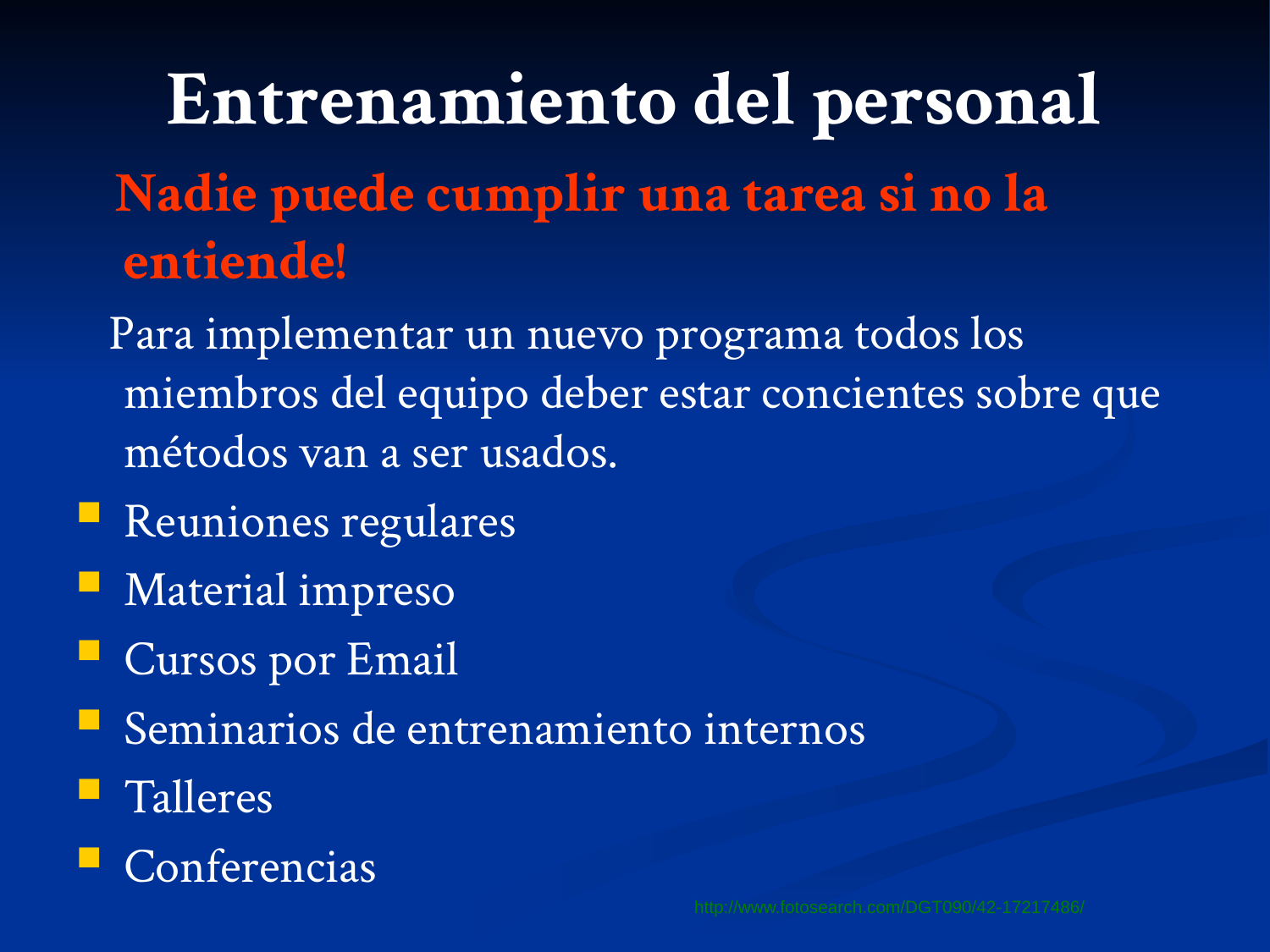

# Entrenamiento del personal
   Nadie puede cumplir una tarea si no la entiende!
   Para implementar un nuevo programa todos los miembros del equipo deber estar concientes sobre que métodos van a ser usados.
Reuniones regulares
Material impreso
Cursos por Email
Seminarios de entrenamiento internos
Talleres
Conferencias
                                                                                                                               http://www.fotosearch.com/DGT090/42-17217486/